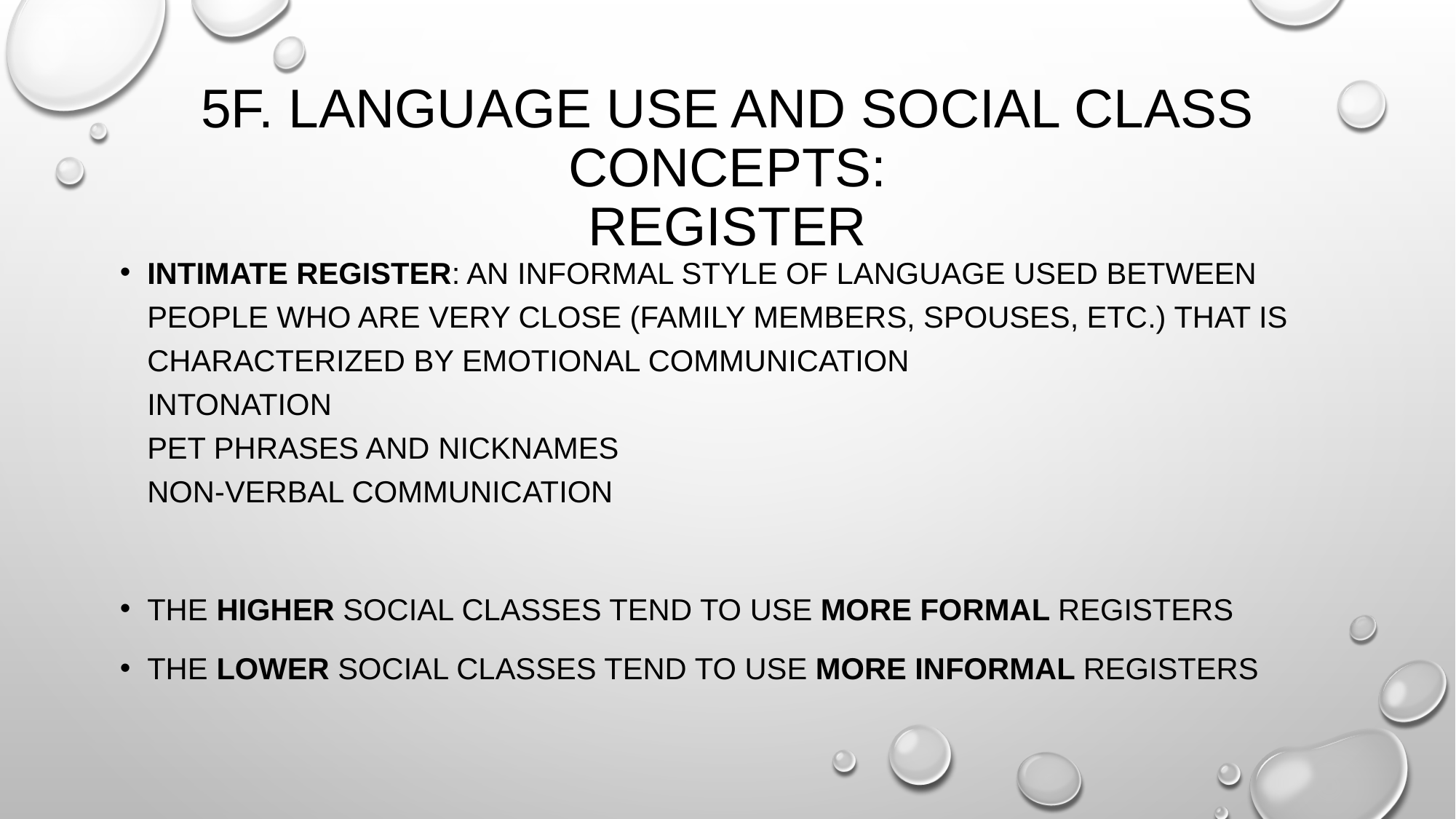

# 5f. Language use and social class concepts: register
Intimate register: an informal style of language used between people who are very close (family members, spouses, etc.) that is characterized by emotional communication
intonation
pet phrases and nicknames
non-verbal communication

The higher social classes tend to use more formal registers
The lower social classes tend to use more informal registers